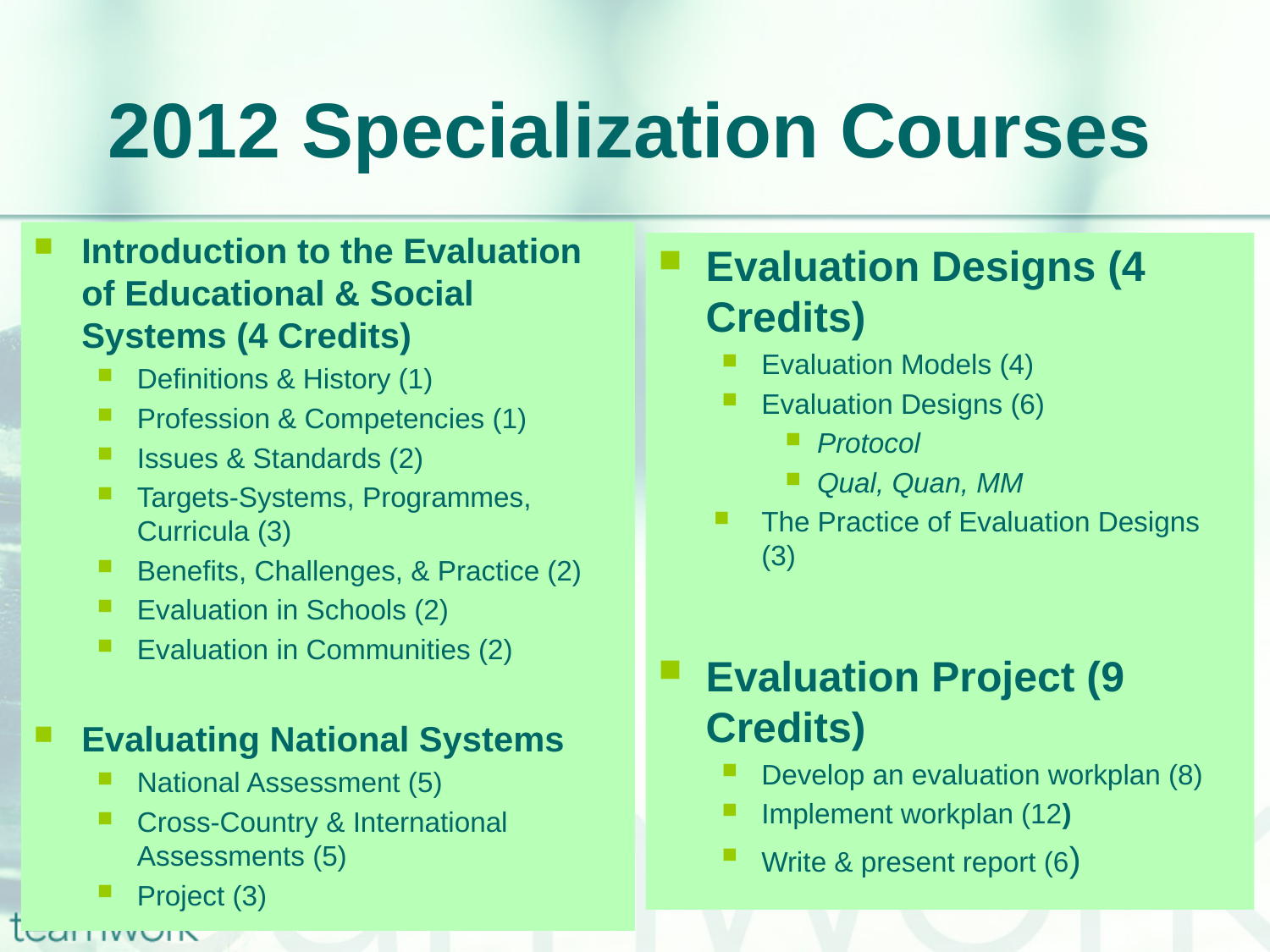

# 2012 Specialization Courses
Introduction to the Evaluation of Educational & Social Systems (4 Credits)
Definitions & History (1)
Profession & Competencies (1)
Issues & Standards (2)
Targets-Systems, Programmes, Curricula (3)
Benefits, Challenges, & Practice (2)
Evaluation in Schools (2)
Evaluation in Communities (2)

Evaluating National Systems
National Assessment (5)
Cross-Country & International Assessments (5)
Project (3)
Evaluation Designs (4 Credits)
Evaluation Models (4)
Evaluation Designs (6)
Protocol
Qual, Quan, MM
The Practice of Evaluation Designs (3)

Evaluation Project (9 Credits)
Develop an evaluation workplan (8)
Implement workplan (12)
Write & present report (6)